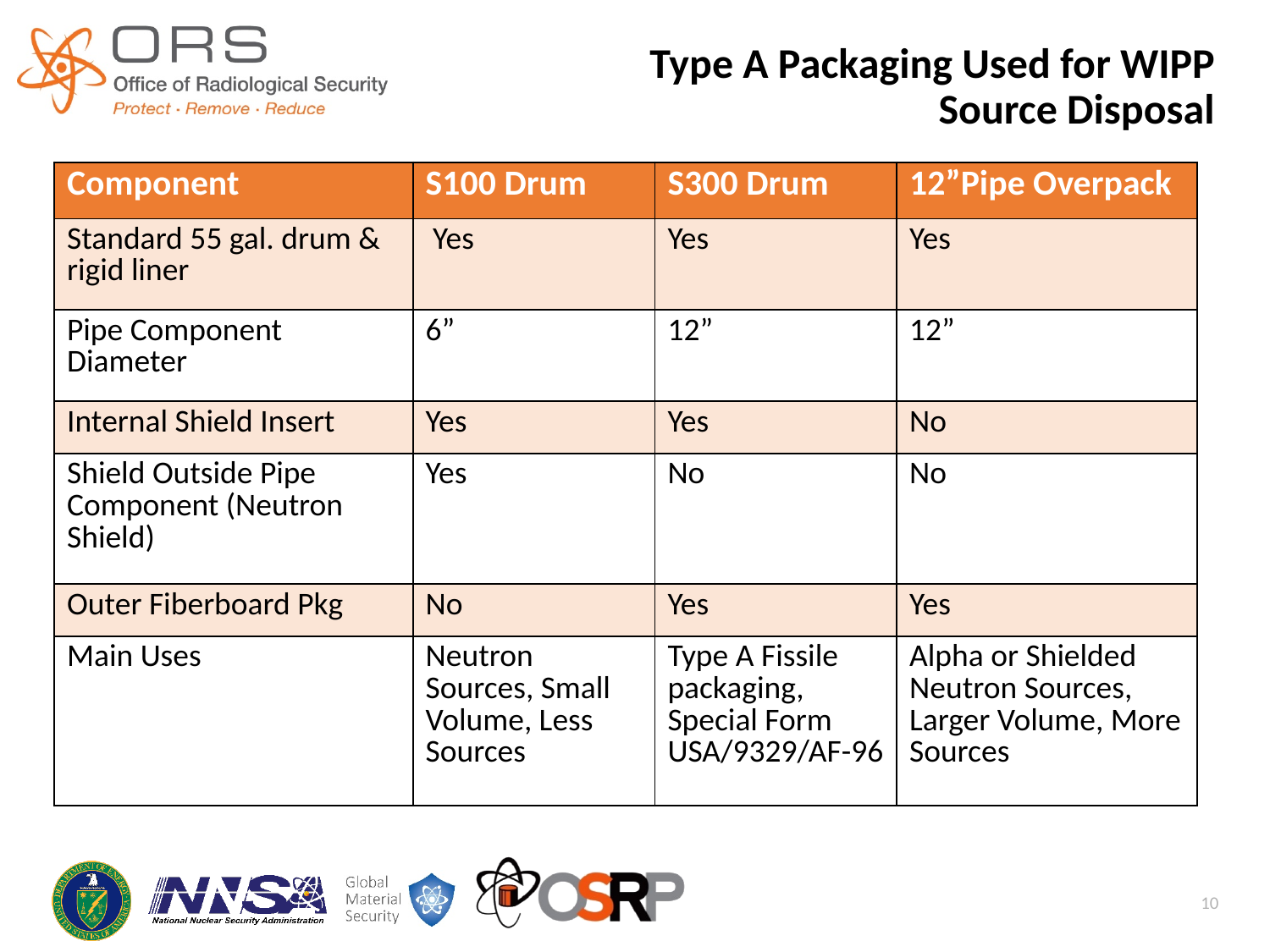

Type A Packaging Used for WIPP Source Disposal
| Component | S100 Drum | S300 Drum | 12”Pipe Overpack |
| --- | --- | --- | --- |
| Standard 55 gal. drum & rigid liner | Yes | Yes | Yes |
| Pipe Component Diameter | 6” | 12” | 12” |
| Internal Shield Insert | Yes | Yes | No |
| Shield Outside Pipe Component (Neutron Shield) | Yes | No | No |
| Outer Fiberboard Pkg | No | Yes | Yes |
| Main Uses | Neutron Sources, Small Volume, Less Sources | Type A Fissile packaging, Special Form USA/9329/AF-96 | Alpha or Shielded Neutron Sources, Larger Volume, More Sources |
10